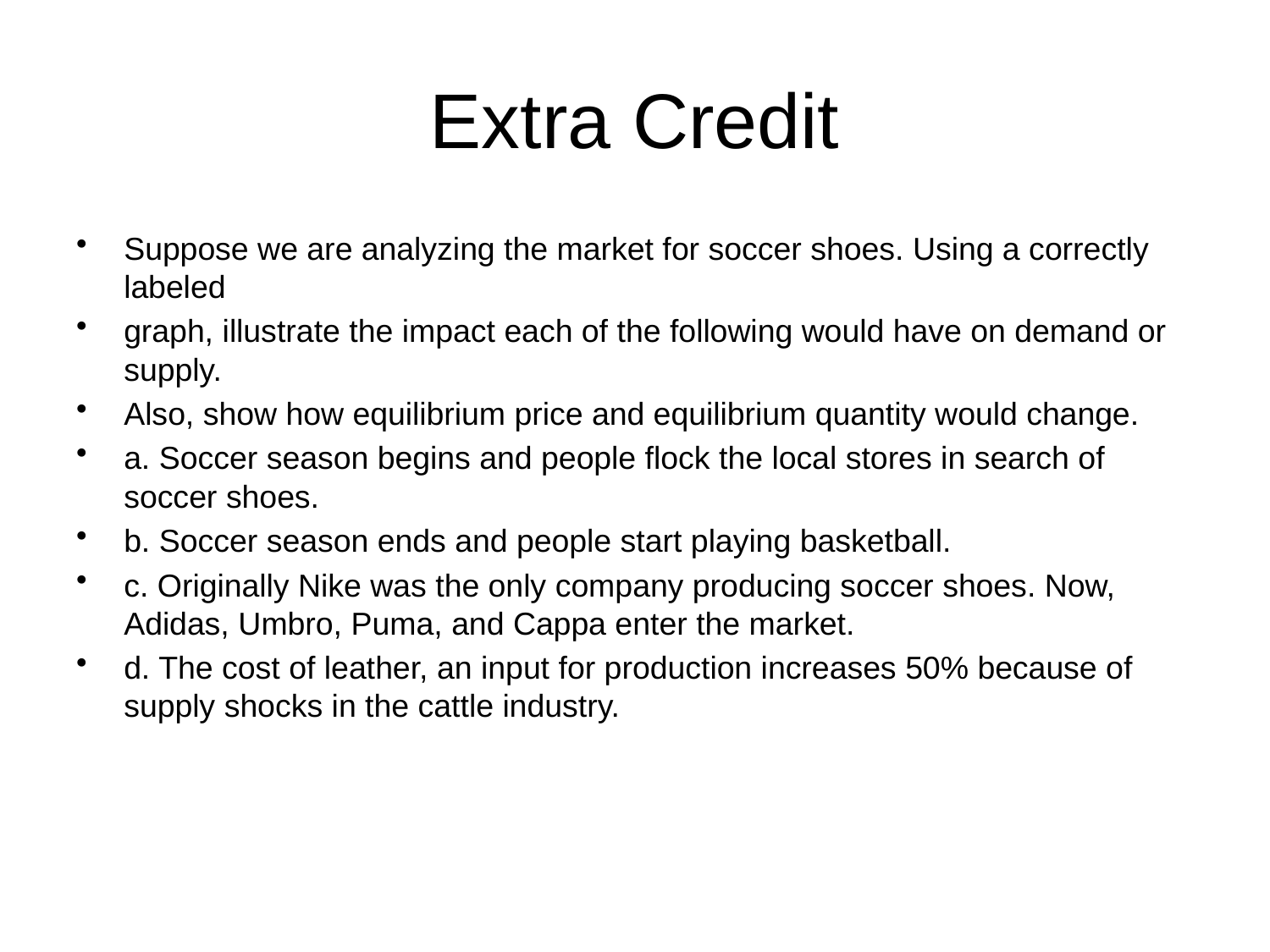

Suppose we are analyzing the market for soccer shoes. Using a correctly labeled
graph, illustrate the impact each of the following would have on demand or supply.
Also, show how equilibrium price and equilibrium quantity would change.
a. Soccer season begins and people flock the local stores in search of soccer shoes.
b. Soccer season ends and people start playing basketball.
c. Originally Nike was the only company producing soccer shoes. Now, Adidas, Umbro, Puma, and Cappa enter the market.
d. The cost of leather, an input for production increases 50% because of supply shocks in the cattle industry.
# Extra Credit
Suppose we are analyzing the market for soccer shoes. Using a correctly labeled
graph, illustrate the impact each of the following would have on demand or supply.
Also, show how equilibrium price and equilibrium quantity would change.
a. Soccer season begins and people flock the local stores in search of soccer shoes.
b. Soccer season ends and people start playing basketball.
c. Originally Nike was the only company producing soccer shoes. Now, Adidas, Umbro, Puma, and Cappa enter the market.
d. The cost of leather, an input for production increases 50% because of supply shocks in the cattle industry.